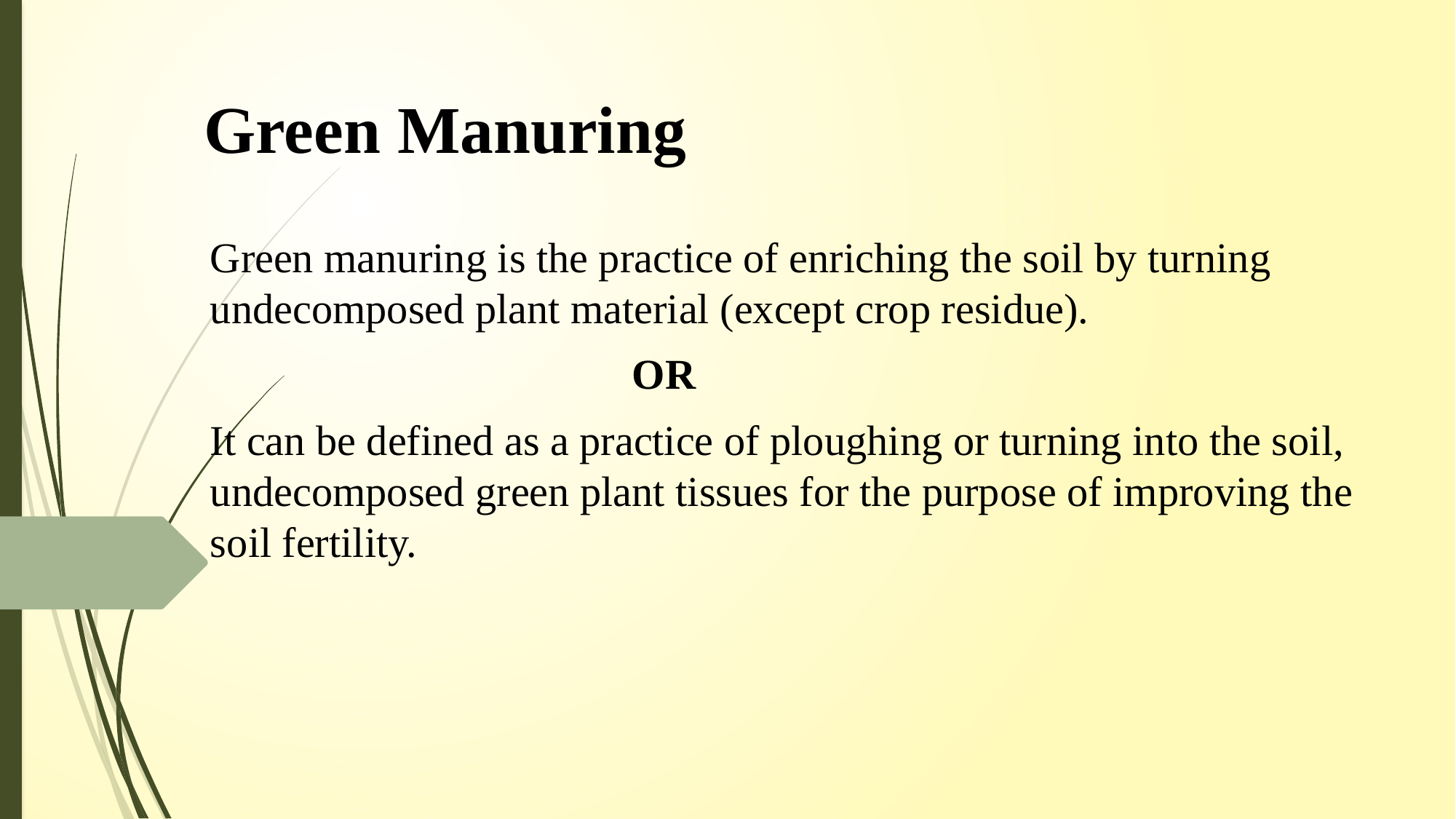

# Green Manuring
Green manuring is the practice of enriching the soil by turning undecomposed plant material (except crop residue).
                                        OR
It can be defined as a practice of ploughing or turning into the soil, undecomposed green plant tissues for the purpose of improving the soil fertility.